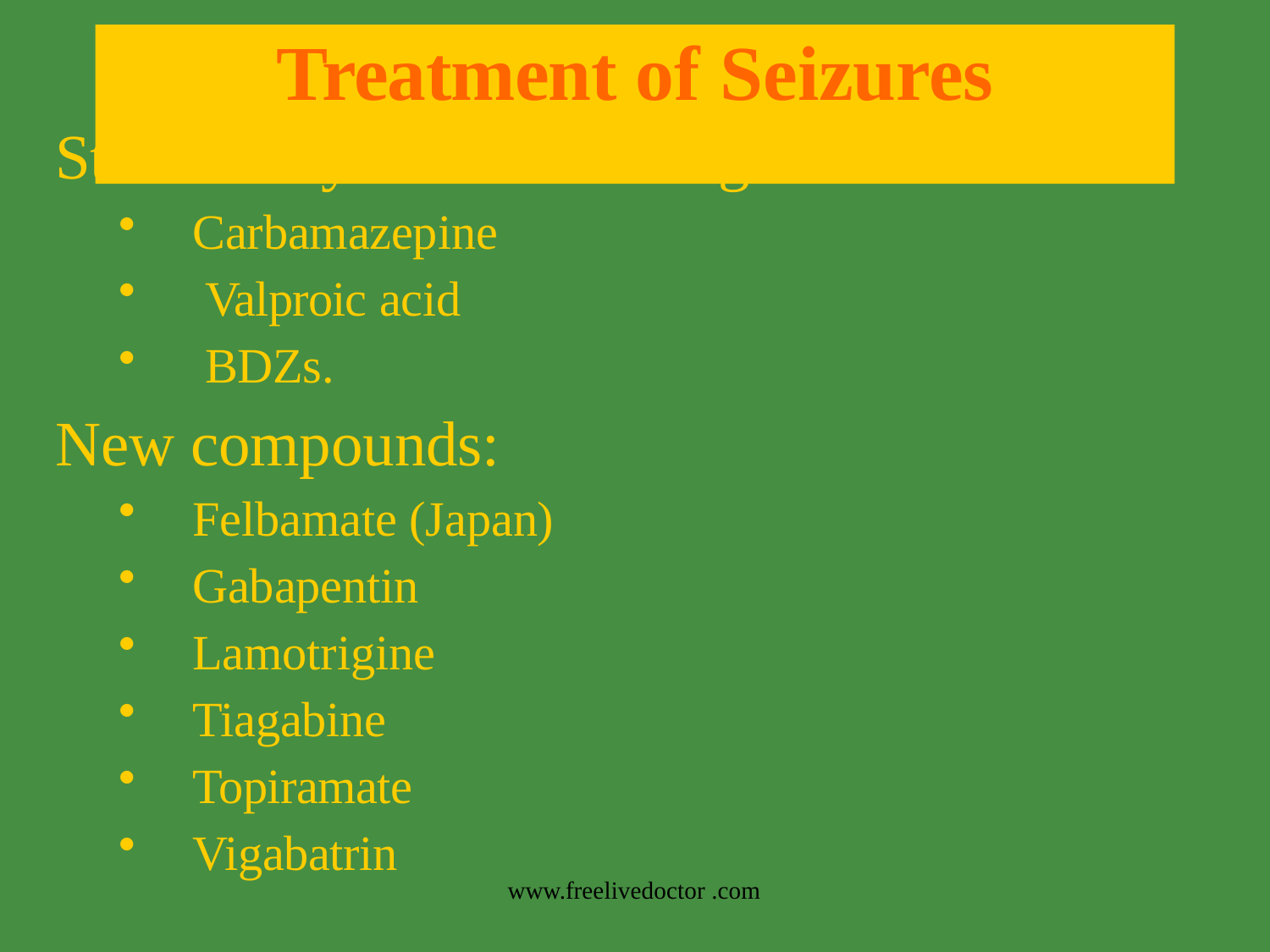

# Treatment of Seizures
Structurally dissimilar drugs:
Carbamazepine
Valproic acid
BDZs.
New compounds:
Felbamate (Japan)
Gabapentin
Lamotrigine
Tiagabine
Topiramate
Vigabatrin
www.freelivedoctor .com